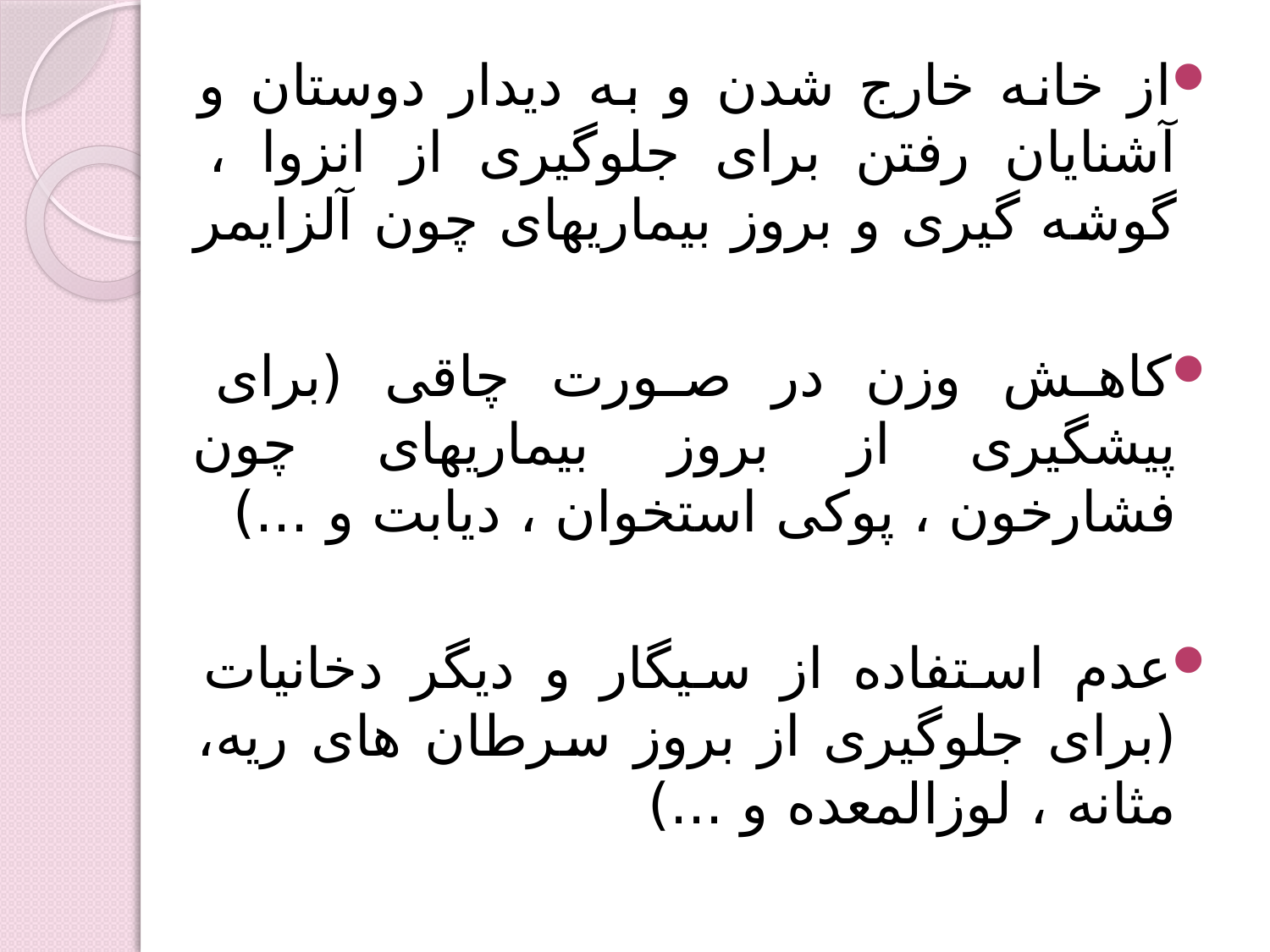

از خانه خارج شدن و به دیدار دوستان و آشنایان رفتن برای جلوگیری از انزوا ، گوشه گیری و بروز بیماریهای چون آلزایمر

کاهش وزن در صورت چاقی (برای پیشگیری از بروز بیماریهای چون فشارخون ، پوکی استخوان ، دیابت و ...)

عدم استفاده از سیگار و دیگر دخانیات (برای جلوگیری از بروز سرطان های ریه، مثانه ، لوزالمعده و ...)